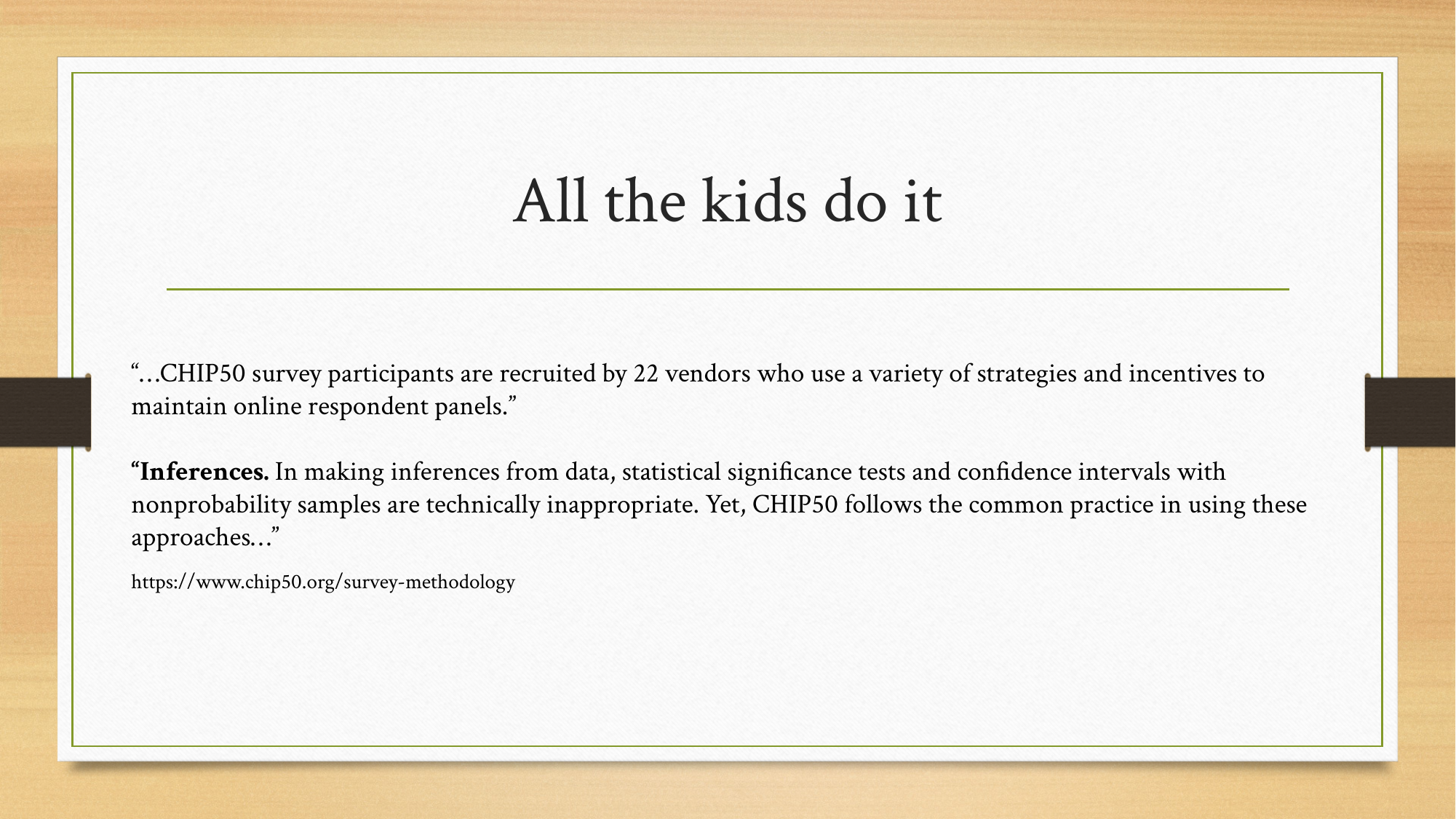

# All the kids do it
“…CHIP50 survey participants are recruited by 22 vendors who use a variety of strategies and incentives to maintain online respondent panels.”

“Inferences. In making inferences from data, statistical significance tests and confidence intervals with nonprobability samples are technically inappropriate. Yet, CHIP50 follows the common practice in using these approaches…”

https://www.chip50.org/survey-methodology